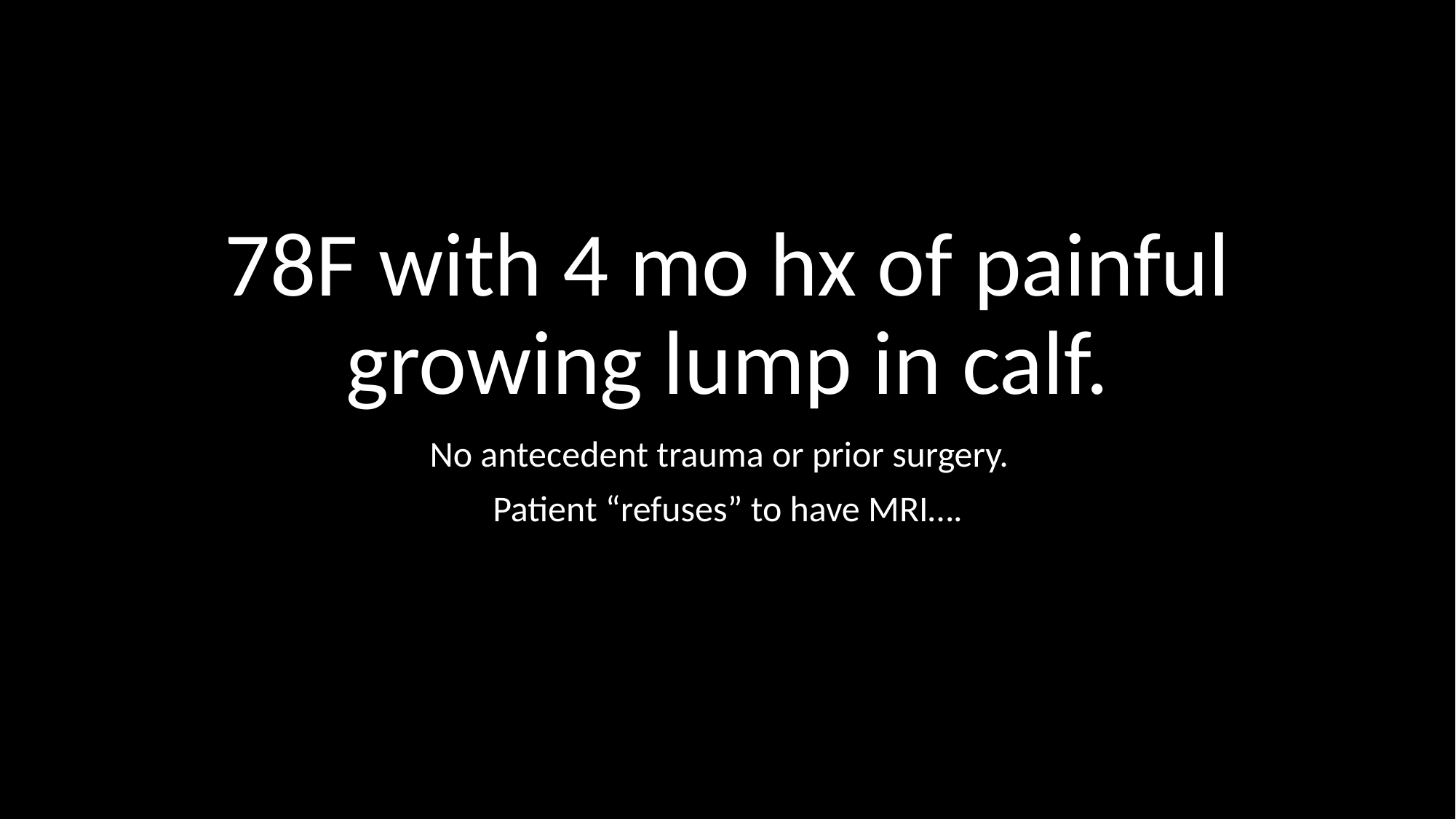

# 78F with 4 mo hx of painful growing lump in calf.
No antecedent trauma or prior surgery.
Patient “refuses” to have MRI….